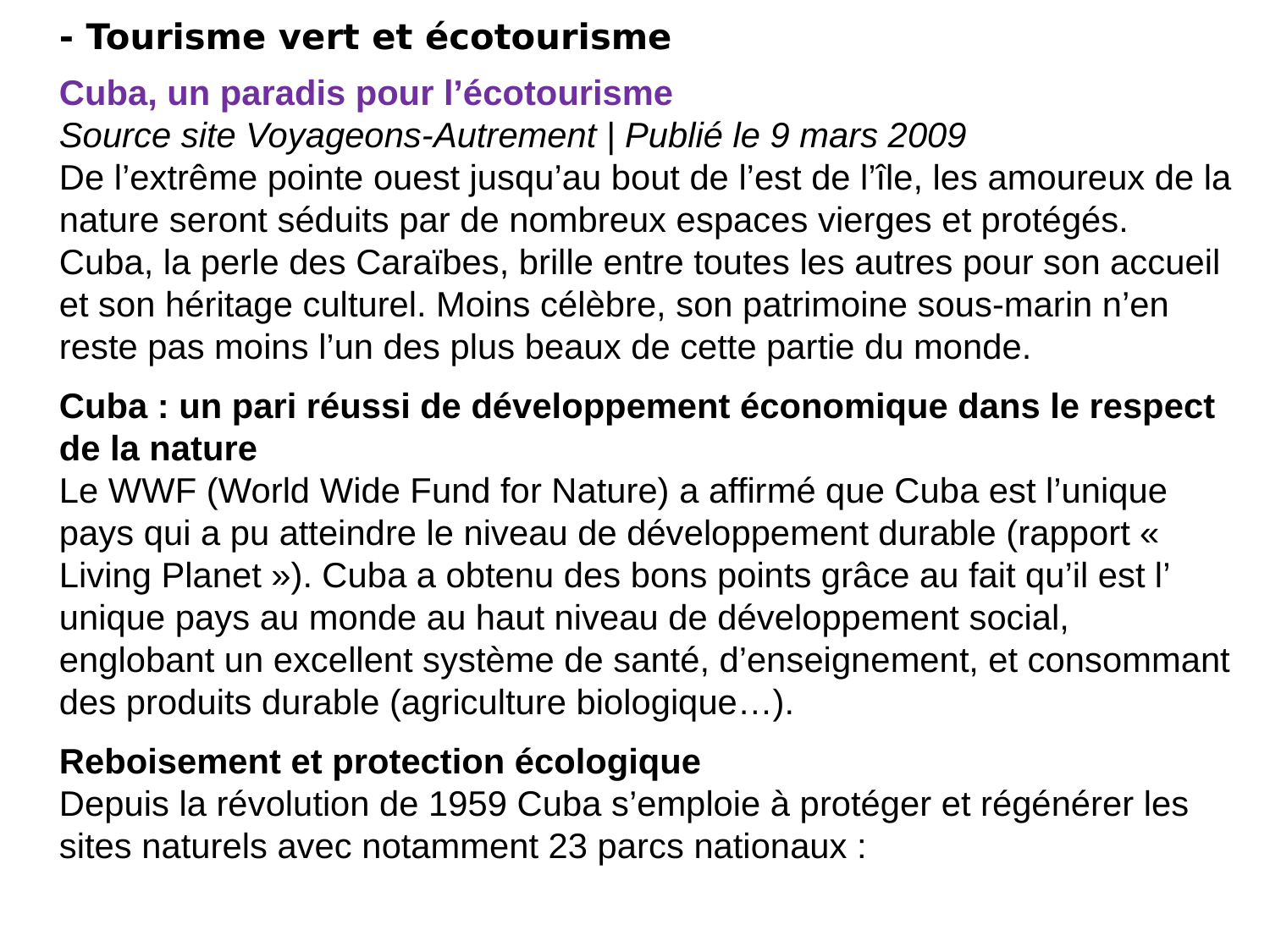

- Tourisme vert et écotourisme
Cuba, un paradis pour l’écotourisme
Source site Voyageons-Autrement | Publié le 9 mars 2009
De l’extrême pointe ouest jusqu’au bout de l’est de l’île, les amoureux de la nature seront séduits par de nombreux espaces vierges et protégés.
Cuba, la perle des Caraïbes, brille entre toutes les autres pour son accueil et son héritage culturel. Moins célèbre, son patrimoine sous-marin n’en reste pas moins l’un des plus beaux de cette partie du monde.

Cuba : un pari réussi de développement économique dans le respect de la nature
Le WWF (World Wide Fund for Nature) a affirmé que Cuba est l’unique pays qui a pu atteindre le niveau de développement durable (rapport « Living Planet »). Cuba a obtenu des bons points grâce au fait qu’il est l’ unique pays au monde au haut niveau de développement social, englobant un excellent système de santé, d’enseignement, et consommant des produits durable (agriculture biologique…).

Reboisement et protection écologique
Depuis la révolution de 1959 Cuba s’emploie à protéger et régénérer les sites naturels avec notamment 23 parcs nationaux :